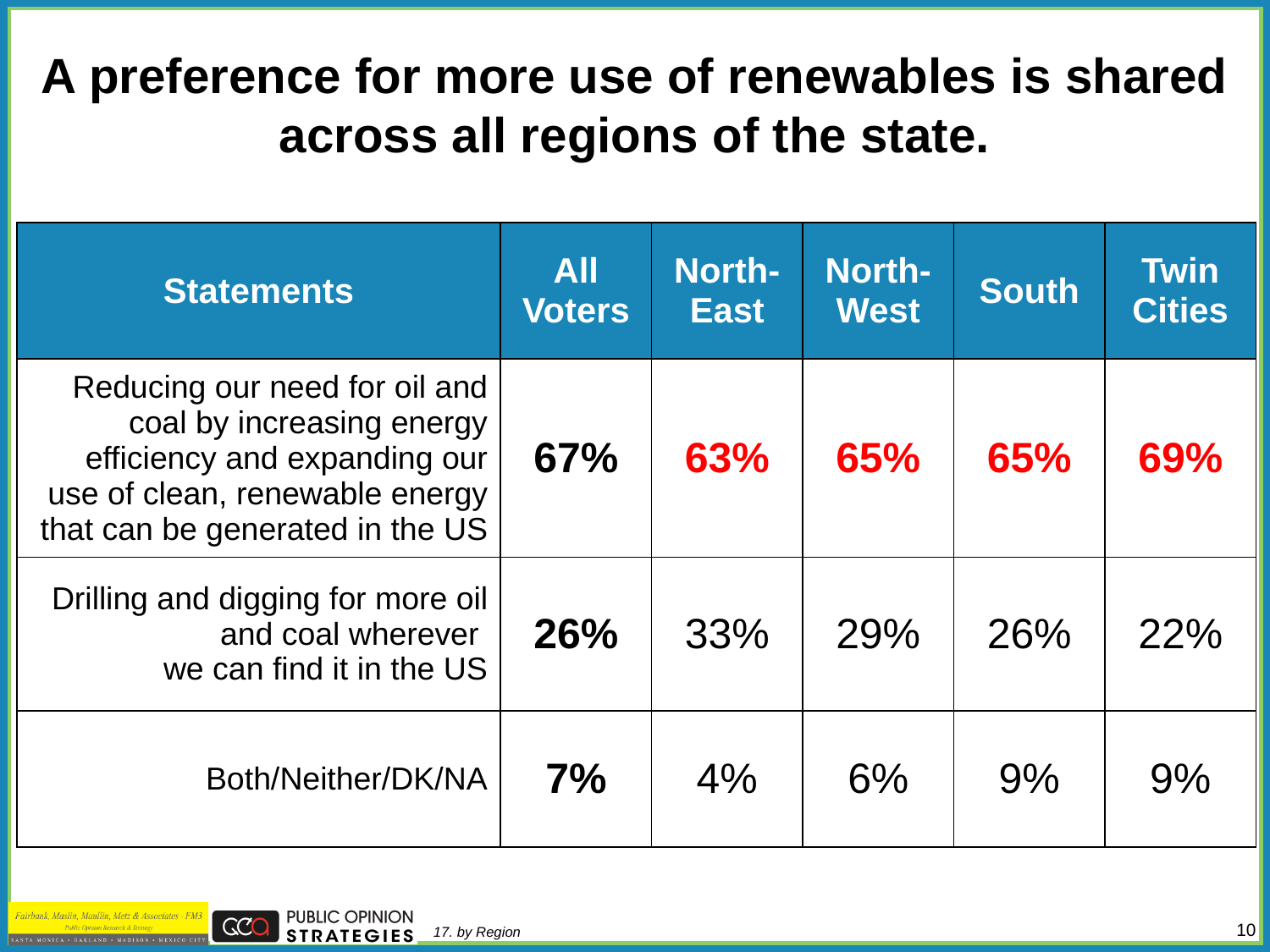

# A preference for more use of renewables is shared across all regions of the state.
| Statements | All Voters | North-East | North-West | South | Twin Cities |
| --- | --- | --- | --- | --- | --- |
| Reducing our need for oil and coal by increasing energy efficiency and expanding our use of clean, renewable energy that can be generated in the US | 67% | 63% | 65% | 65% | 69% |
| Drilling and digging for more oil and coal wherever we can find it in the US | 26% | 33% | 29% | 26% | 22% |
| Both/Neither/DK/NA | 7% | 4% | 6% | 9% | 9% |
17. by Region